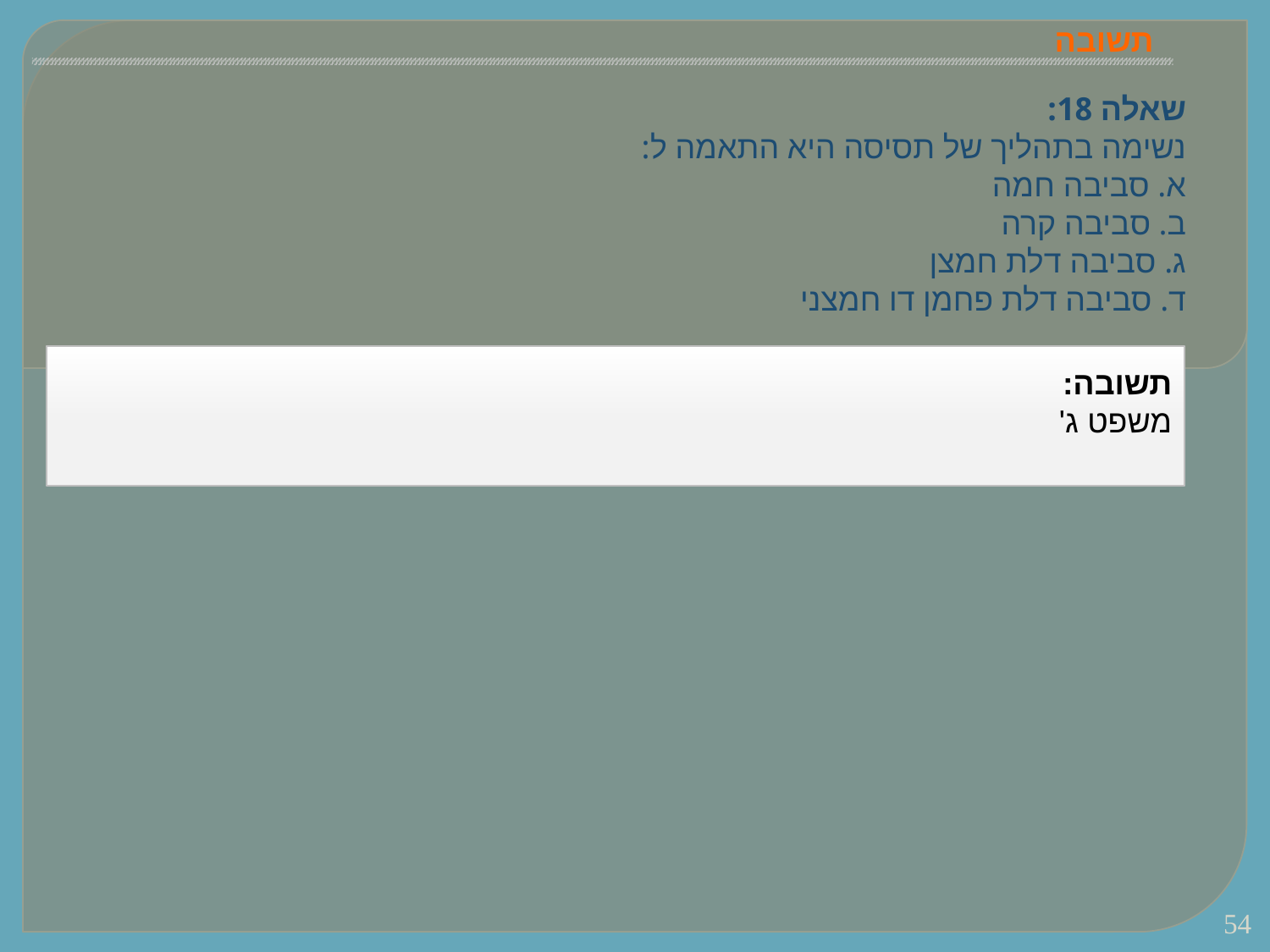

# תשובה

שאלה 18:
נשימה בתהליך של תסיסה היא התאמה ל:
א. סביבה חמה
ב. סביבה קרה
ג. סביבה דלת חמצן
ד. סביבה דלת פחמן דו חמצני

תשובה:
משפט ג'
54